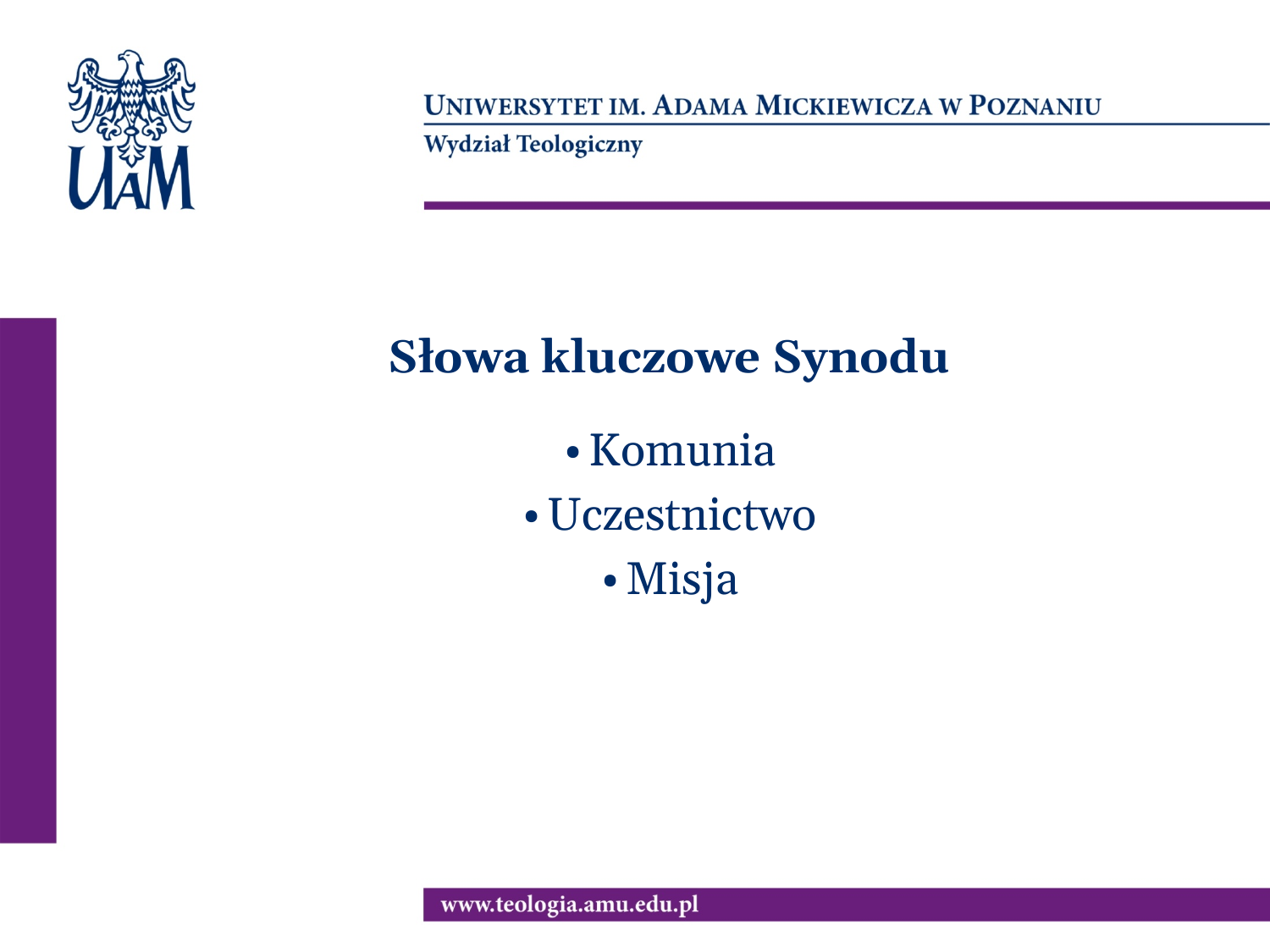

Słowa kluczowe Synodu

•	Komunia
•	Uczestnictwo
•	Misja